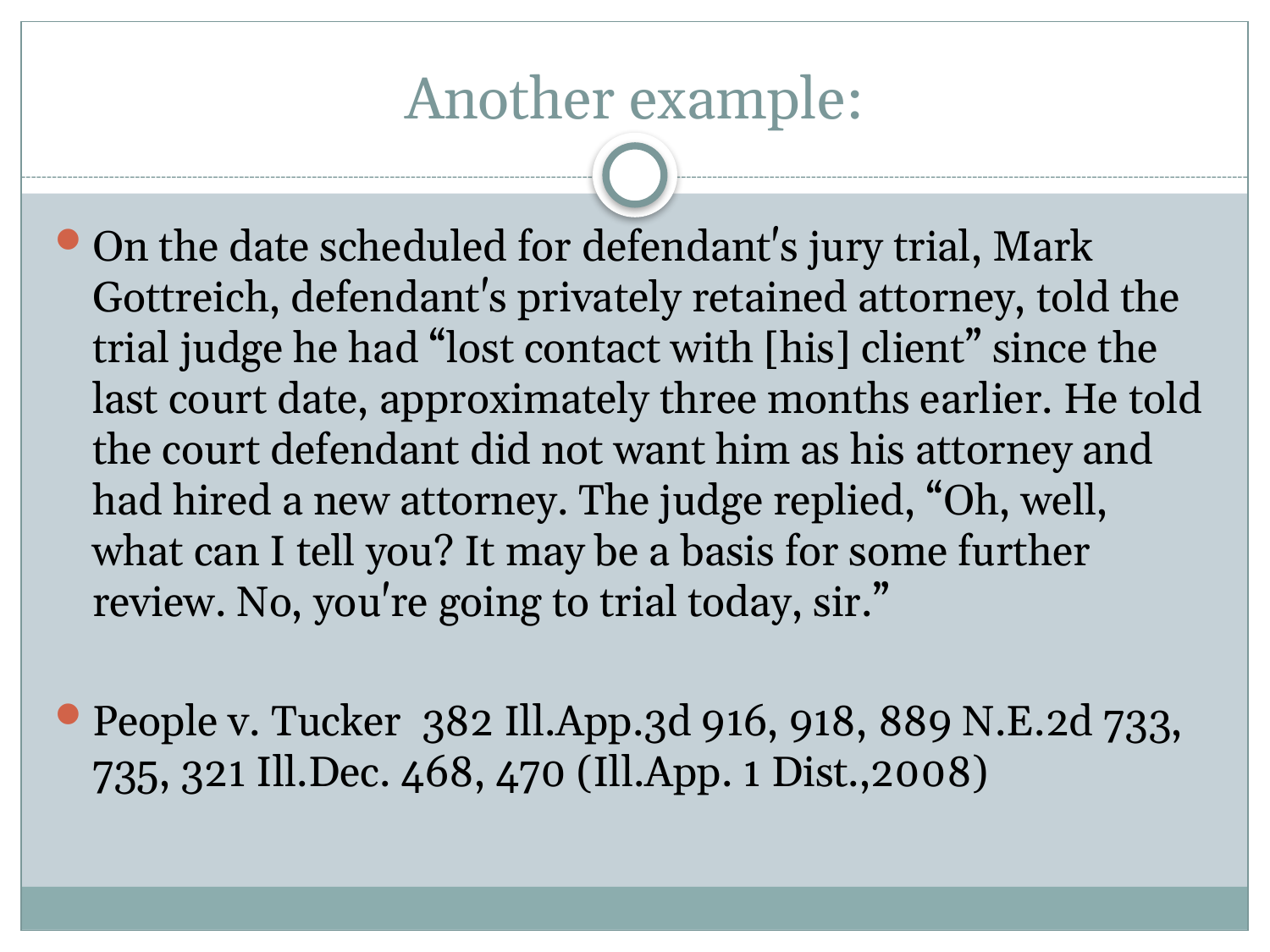

# Another example:
On the date scheduled for defendant's jury trial, Mark Gottreich, defendant's privately retained attorney, told the trial judge he had “lost contact with [his] client” since the last court date, approximately three months earlier. He told the court defendant did not want him as his attorney and had hired a new attorney. The judge replied, “Oh, well, what can I tell you? It may be a basis for some further review. No, you're going to trial today, sir.”

People v. Tucker  382 Ill.App.3d 916, 918, 889 N.E.2d 733, 735, 321 Ill.Dec. 468, 470 (Ill.App. 1 Dist.,2008)